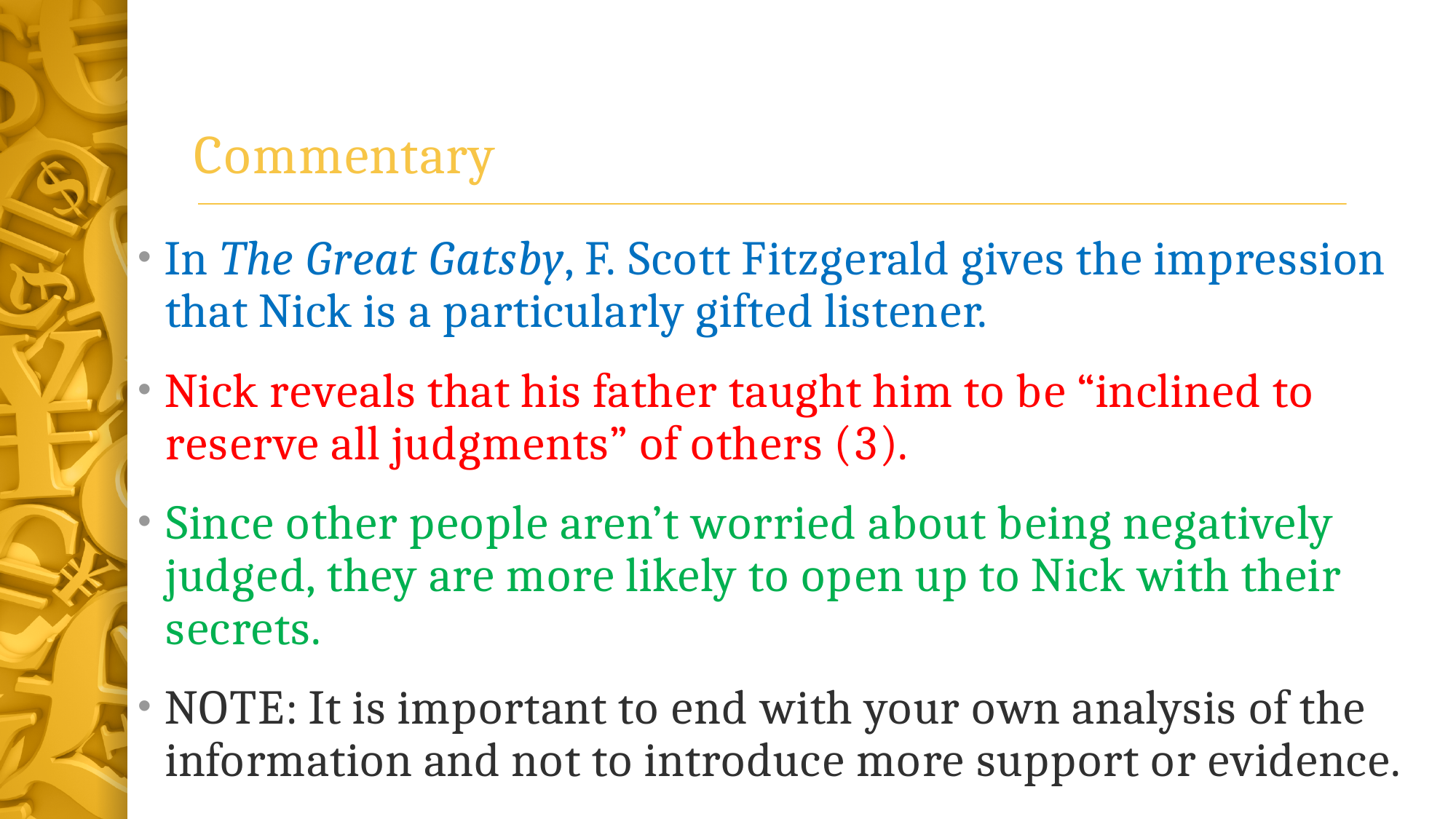

# Commentary
In The Great Gatsby, F. Scott Fitzgerald gives the impression that Nick is a particularly gifted listener.
Nick reveals that his father taught him to be “inclined to reserve all judgments” of others (3).
Since other people aren’t worried about being negatively judged, they are more likely to open up to Nick with their secrets.
NOTE: It is important to end with your own analysis of the information and not to introduce more support or evidence.